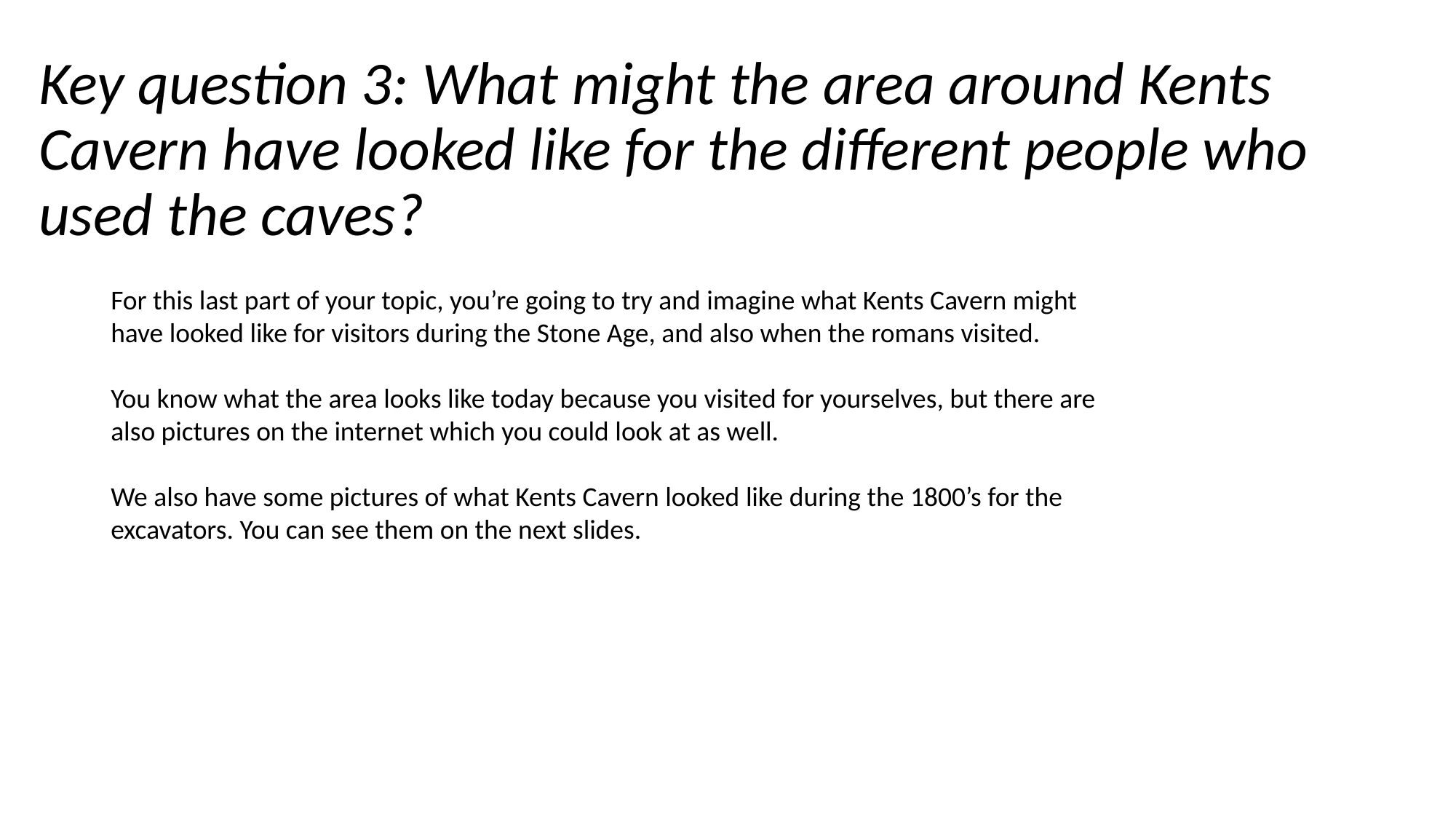

# Key question 3: What might the area around Kents Cavern have looked like for the different people who used the caves?
For this last part of your topic, you’re going to try and imagine what Kents Cavern might have looked like for visitors during the Stone Age, and also when the romans visited.

You know what the area looks like today because you visited for yourselves, but there are also pictures on the internet which you could look at as well.

We also have some pictures of what Kents Cavern looked like during the 1800’s for the excavators. You can see them on the next slides.